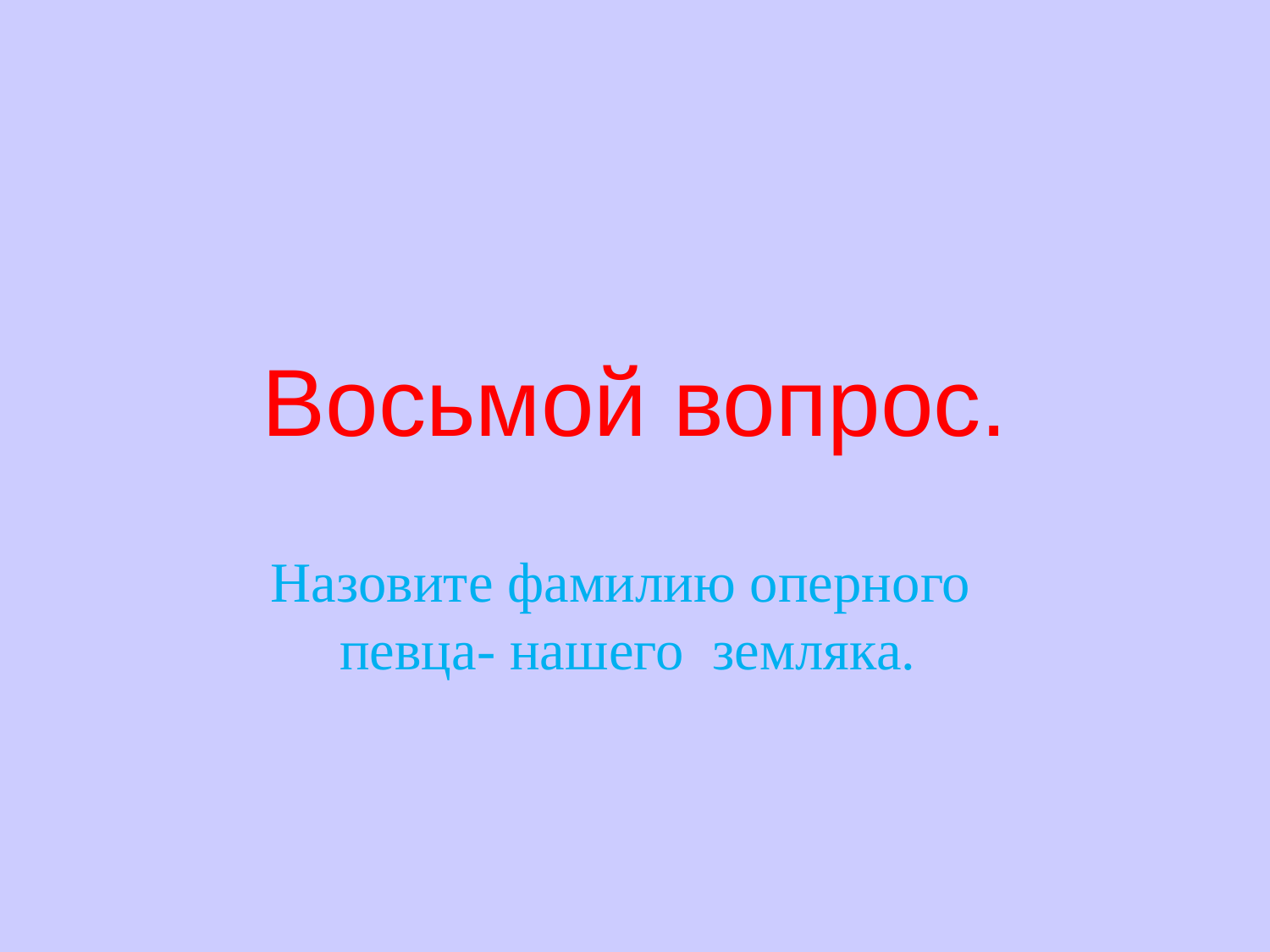

# Восьмой вопрос.
Назовите фамилию оперного   певца- нашего  земляка.